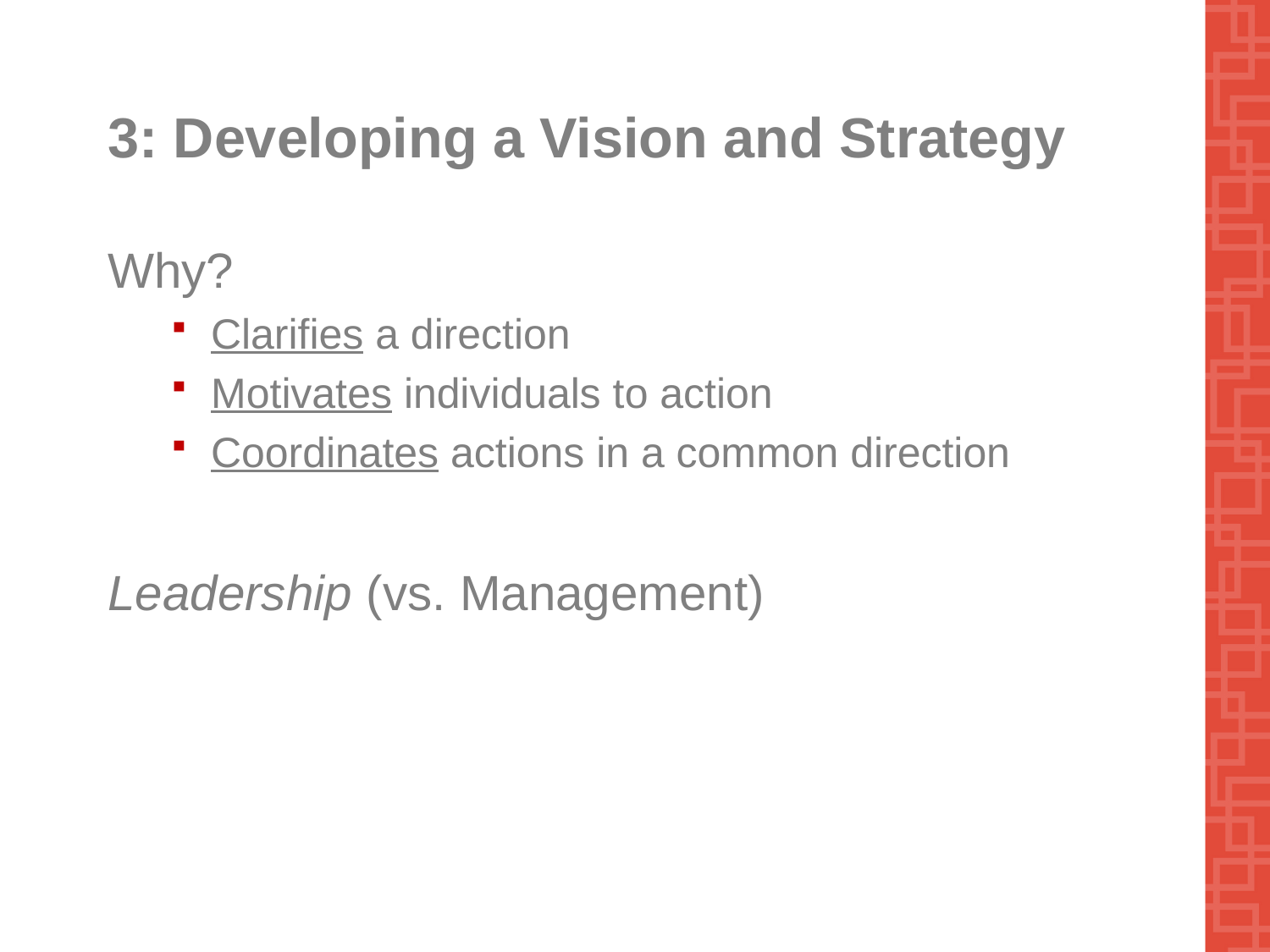

# 3: Developing a Vision and Strategy
Why?
Clarifies a direction
Motivates individuals to action
Coordinates actions in a common direction

Leadership (vs. Management)